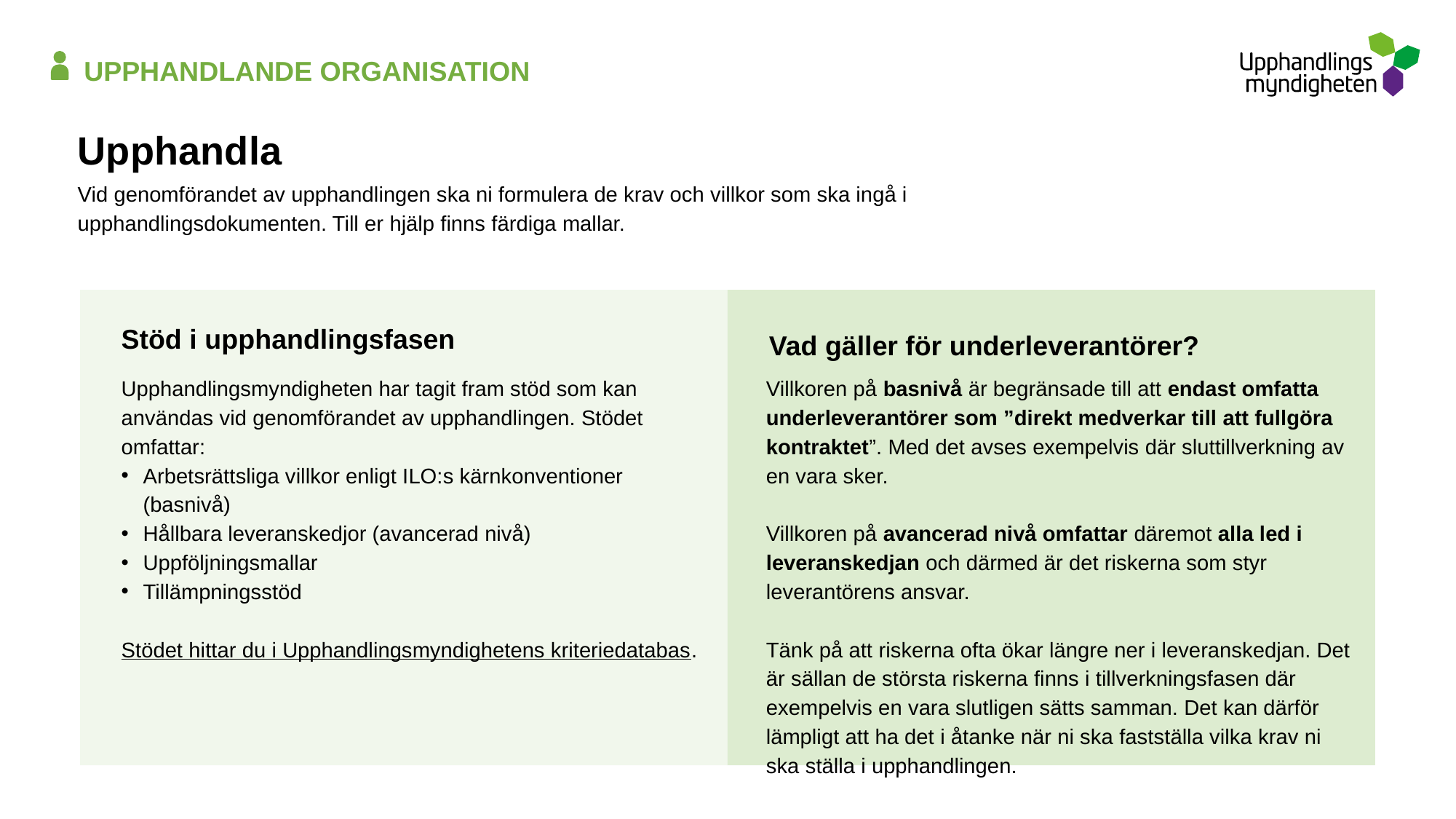

UPPHANDLANDE ORGANISATION
# Upphandla
Vid genomförandet av upphandlingen ska ni formulera de krav och villkor som ska ingå i upphandlingsdokumenten. Till er hjälp finns färdiga mallar.
Stöd i upphandlingsfasen
Vad gäller för underleverantörer?
Upphandlingsmyndigheten har tagit fram stöd som kan användas vid genomförandet av upphandlingen. Stödet omfattar:
Arbetsrättsliga villkor enligt ILO:s kärnkonventioner (basnivå)
Hållbara leveranskedjor (avancerad nivå)
Uppföljningsmallar
Tillämpningsstöd

Stödet hittar du i Upphandlingsmyndighetens kriteriedatabas.

Villkoren på basnivå är begränsade till att endast omfatta underleverantörer som ”direkt medverkar till att fullgöra kontraktet”. Med det avses exempelvis där sluttillverkning av en vara sker.

Villkoren på avancerad nivå omfattar däremot alla led i leveranskedjan och därmed är det riskerna som styr leverantörens ansvar.

Tänk på att riskerna ofta ökar längre ner i leveranskedjan. Det är sällan de största riskerna finns i tillverkningsfasen där exempelvis en vara slutligen sätts samman. Det kan därför lämpligt att ha det i åtanke när ni ska fastställa vilka krav ni ska ställa i upphandlingen.